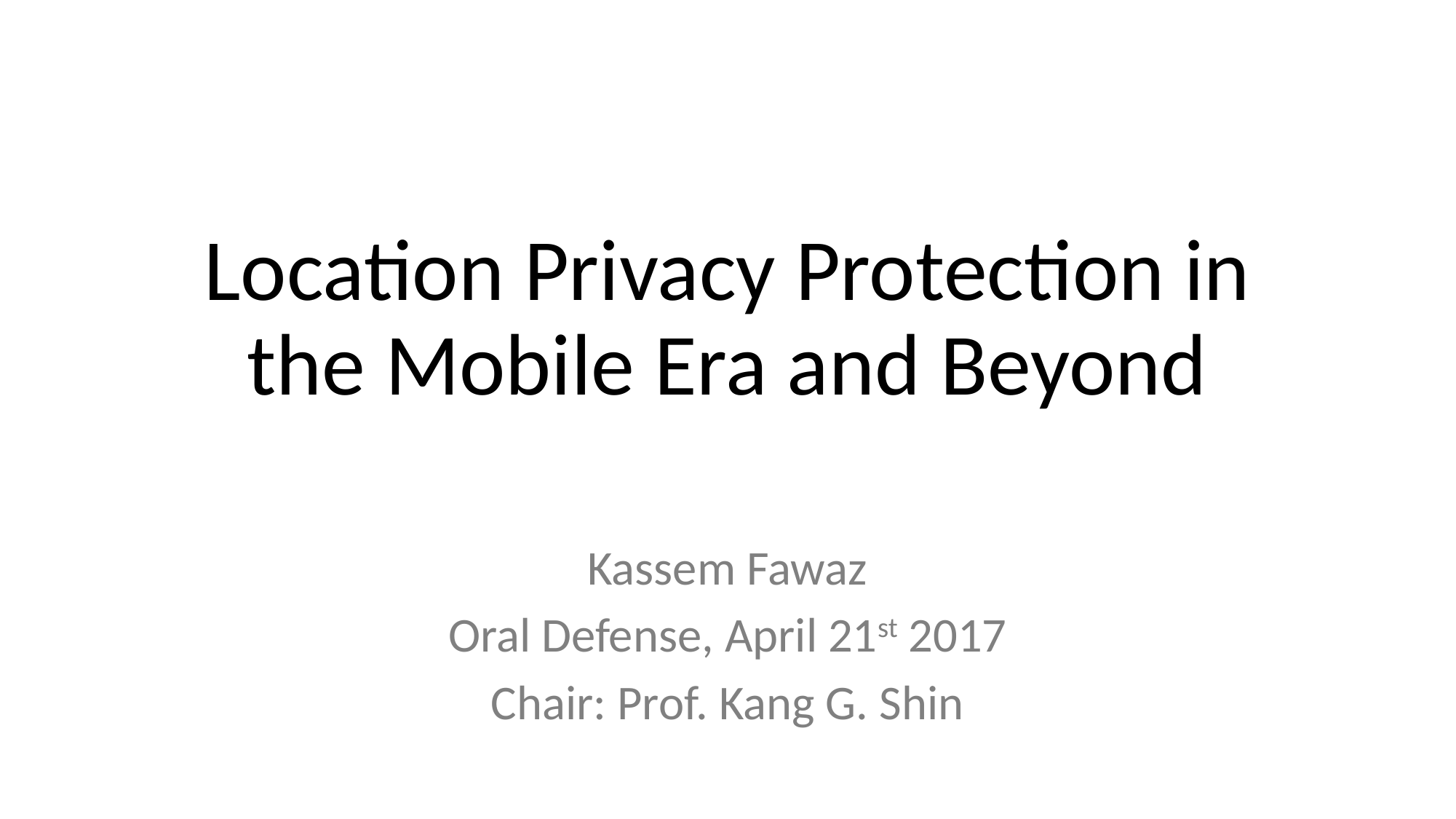

# Location Privacy Protection in the Mobile Era and Beyond
Kassem Fawaz
Oral Defense, April 21st 2017
Chair: Prof. Kang G. Shin